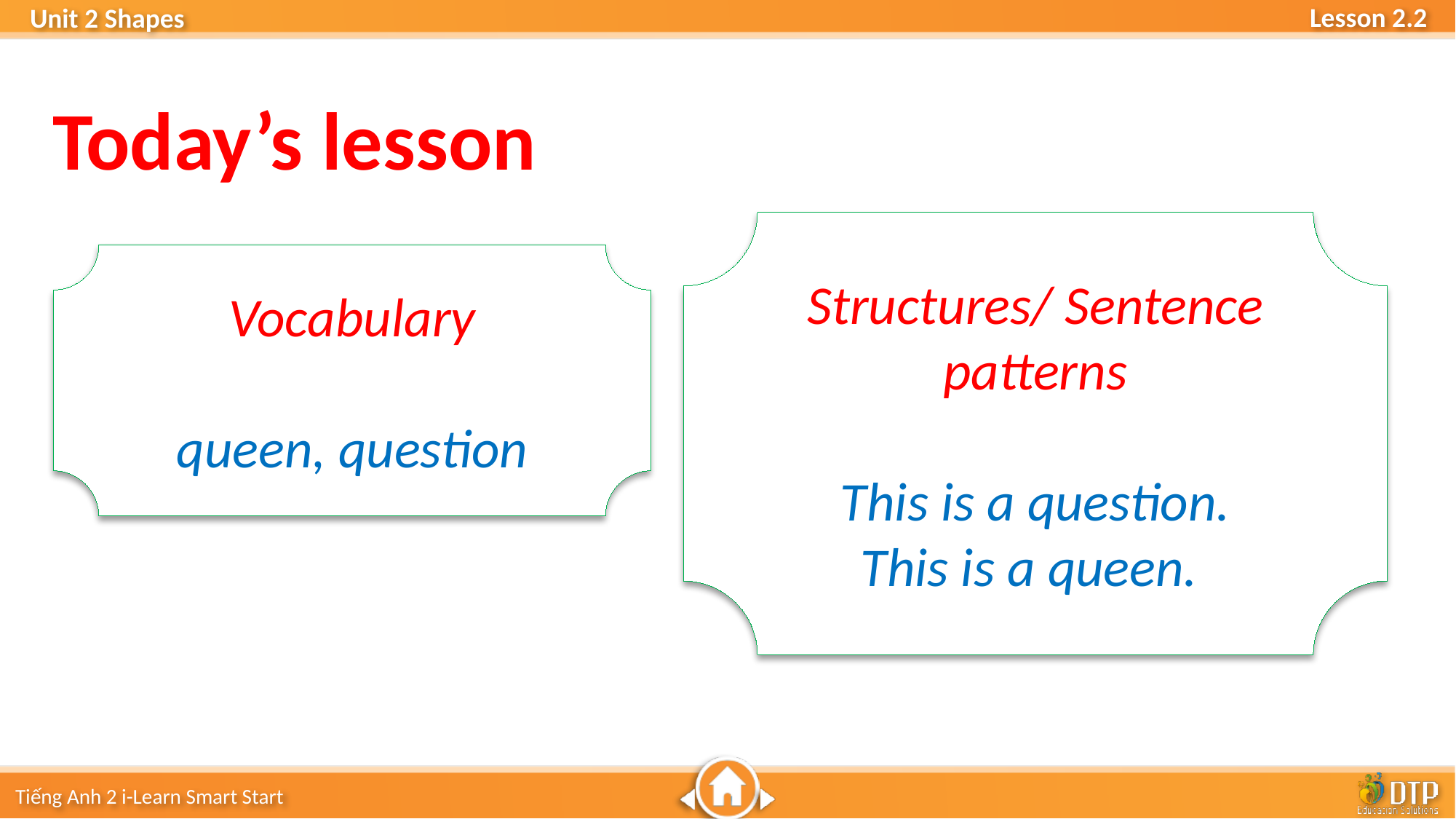

Today’s lesson
Structures/ Sentence patterns

This is a question.
This is a queen.
Vocabulary

queen, question